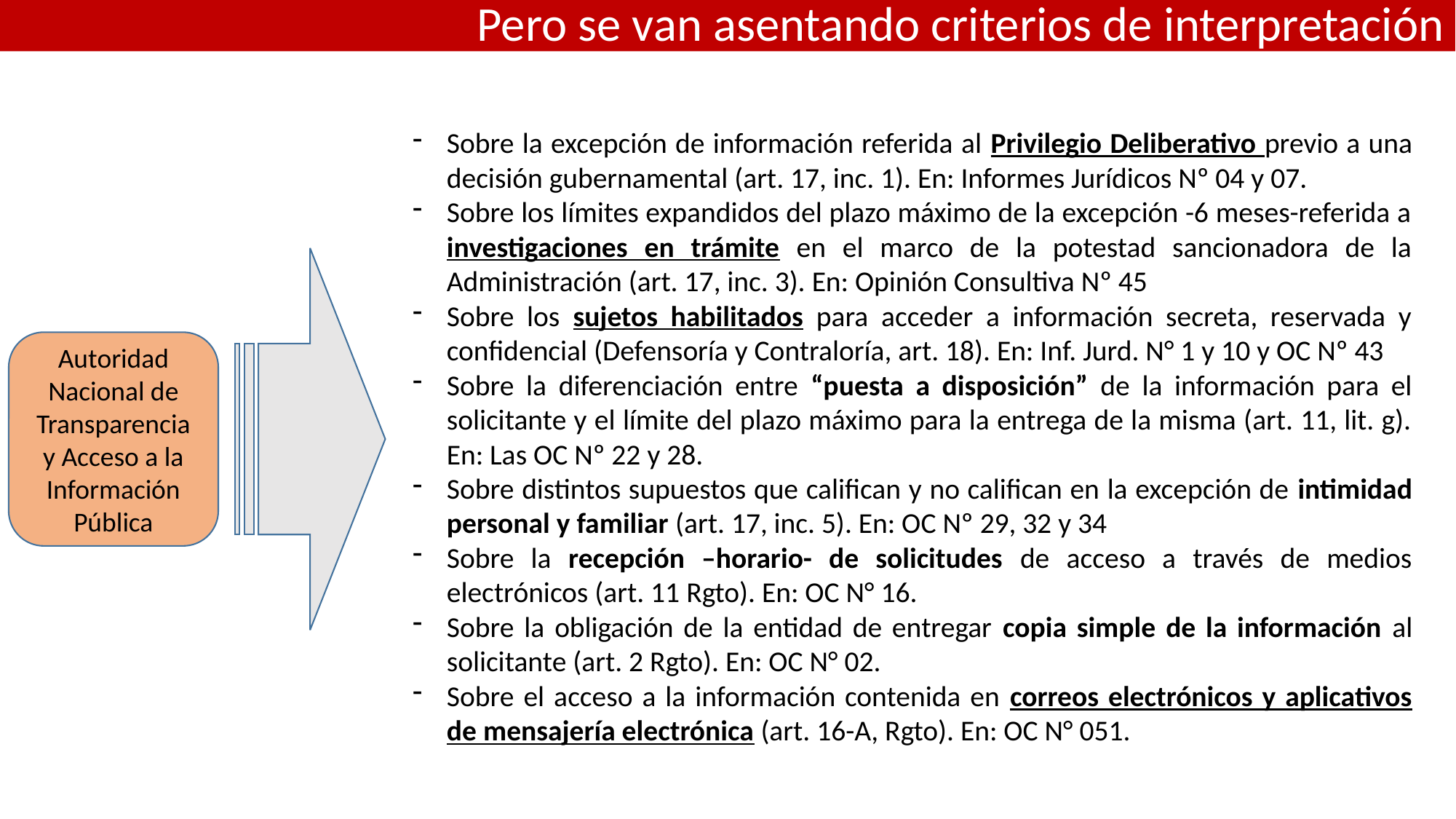

# Pero se van asentando criterios de interpretación
Sobre la excepción de información referida al Privilegio Deliberativo previo a una decisión gubernamental (art. 17, inc. 1). En: Informes Jurídicos Nº 04 y 07.
Sobre los límites expandidos del plazo máximo de la excepción -6 meses-referida a investigaciones en trámite en el marco de la potestad sancionadora de la Administración (art. 17, inc. 3). En: Opinión Consultiva Nº 45
Sobre los sujetos habilitados para acceder a información secreta, reservada y confidencial (Defensoría y Contraloría, art. 18). En: Inf. Jurd. N° 1 y 10 y OC Nº 43
Sobre la diferenciación entre “puesta a disposición” de la información para el solicitante y el límite del plazo máximo para la entrega de la misma (art. 11, lit. g). En: Las OC Nº 22 y 28.
Sobre distintos supuestos que califican y no califican en la excepción de intimidad personal y familiar (art. 17, inc. 5). En: OC Nº 29, 32 y 34
Sobre la recepción –horario- de solicitudes de acceso a través de medios electrónicos (art. 11 Rgto). En: OC N° 16.
Sobre la obligación de la entidad de entregar copia simple de la información al solicitante (art. 2 Rgto). En: OC N° 02.
Sobre el acceso a la información contenida en correos electrónicos y aplicativos de mensajería electrónica (art. 16-A, Rgto). En: OC N° 051.

Autoridad Nacional de Transparencia y Acceso a la Información Pública